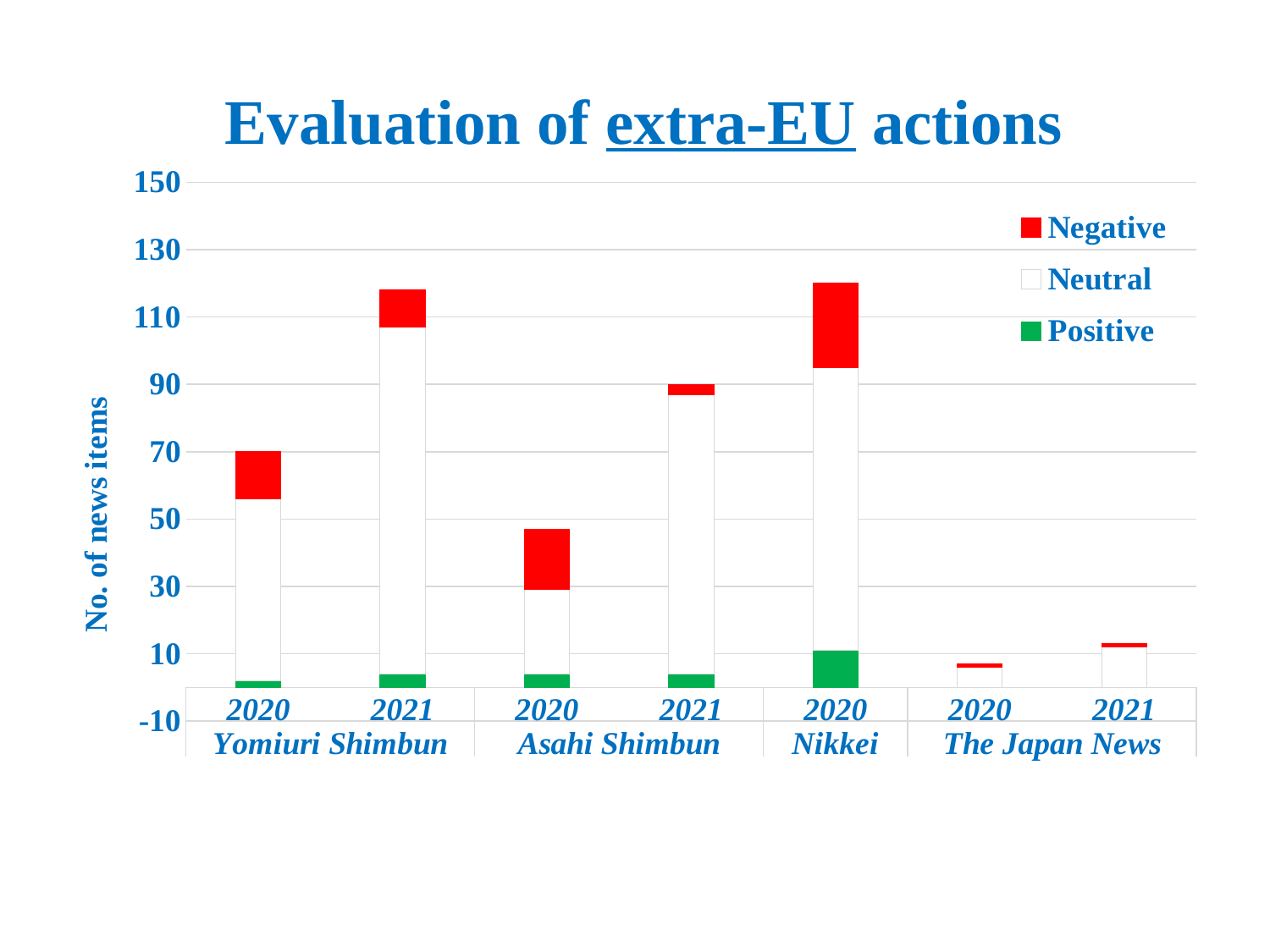

# Evaluation of extra-EU actions

### Chart

| Category | Positive | Neutral | Negative |
|---|---|---|---|
| 2020 | 2.0 | 54.0 | 14.0 |
| 2021 | 4.0 | 103.0 | 11.0 |
| 2020 | 4.0 | 25.0 | 18.0 |
| 2021 | 4.0 | 83.0 | 3.0 |
| 2020 | 11.0 | 84.0 | 25.0 |
| 2020 | 0.0 | 6.0 | 1.0 |
| 2021 | 0.0 | 12.0 | 1.0 |